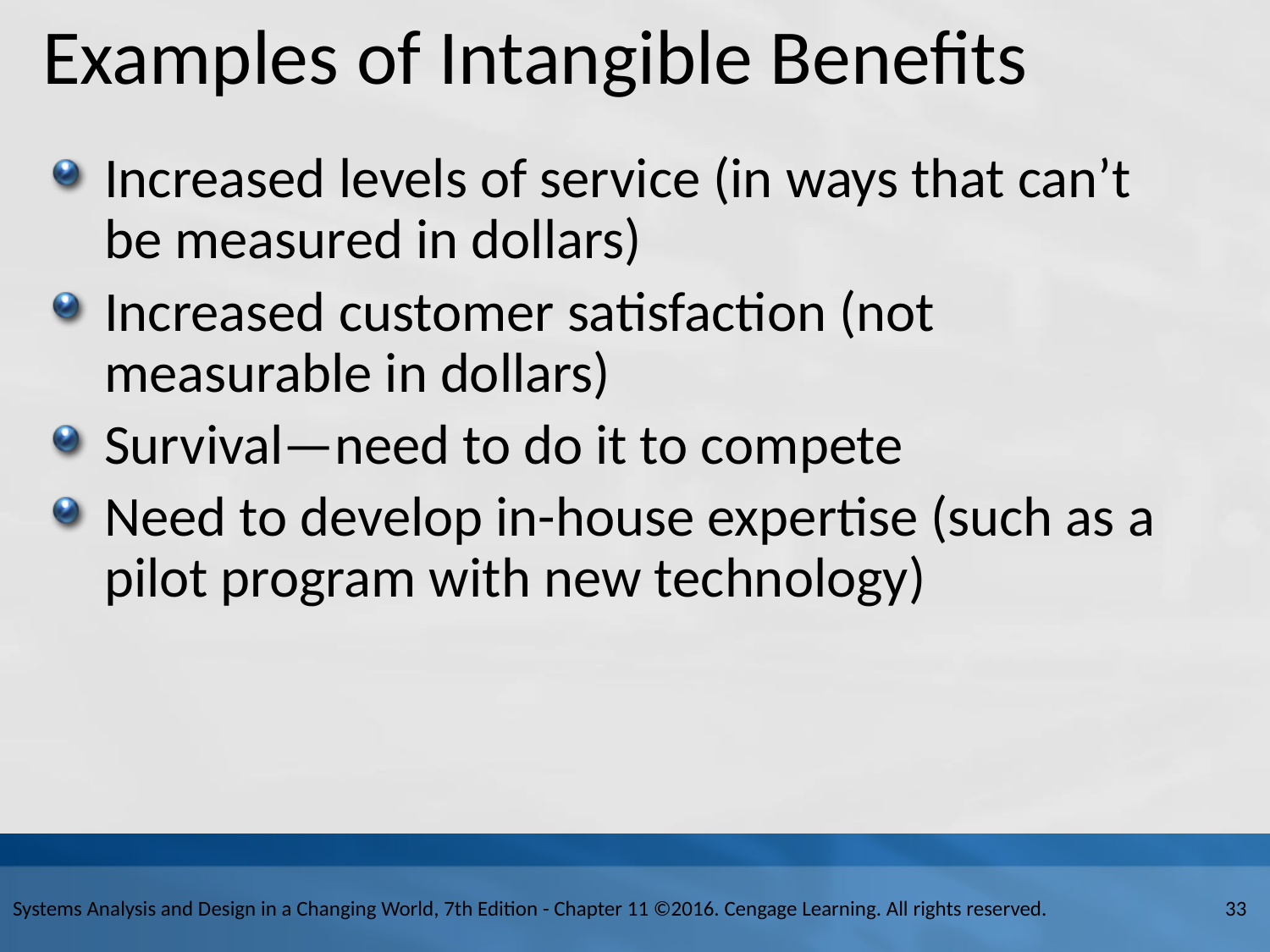

# Examples of Intangible Benefits
Increased levels of service (in ways that can’t be measured in dollars)
Increased customer satisfaction (not measurable in dollars)
Survival—need to do it to compete
Need to develop in-house expertise (such as a pilot program with new technology)
Systems Analysis and Design in a Changing World, 7th Edition - Chapter 11 ©2016. Cengage Learning. All rights reserved.
33